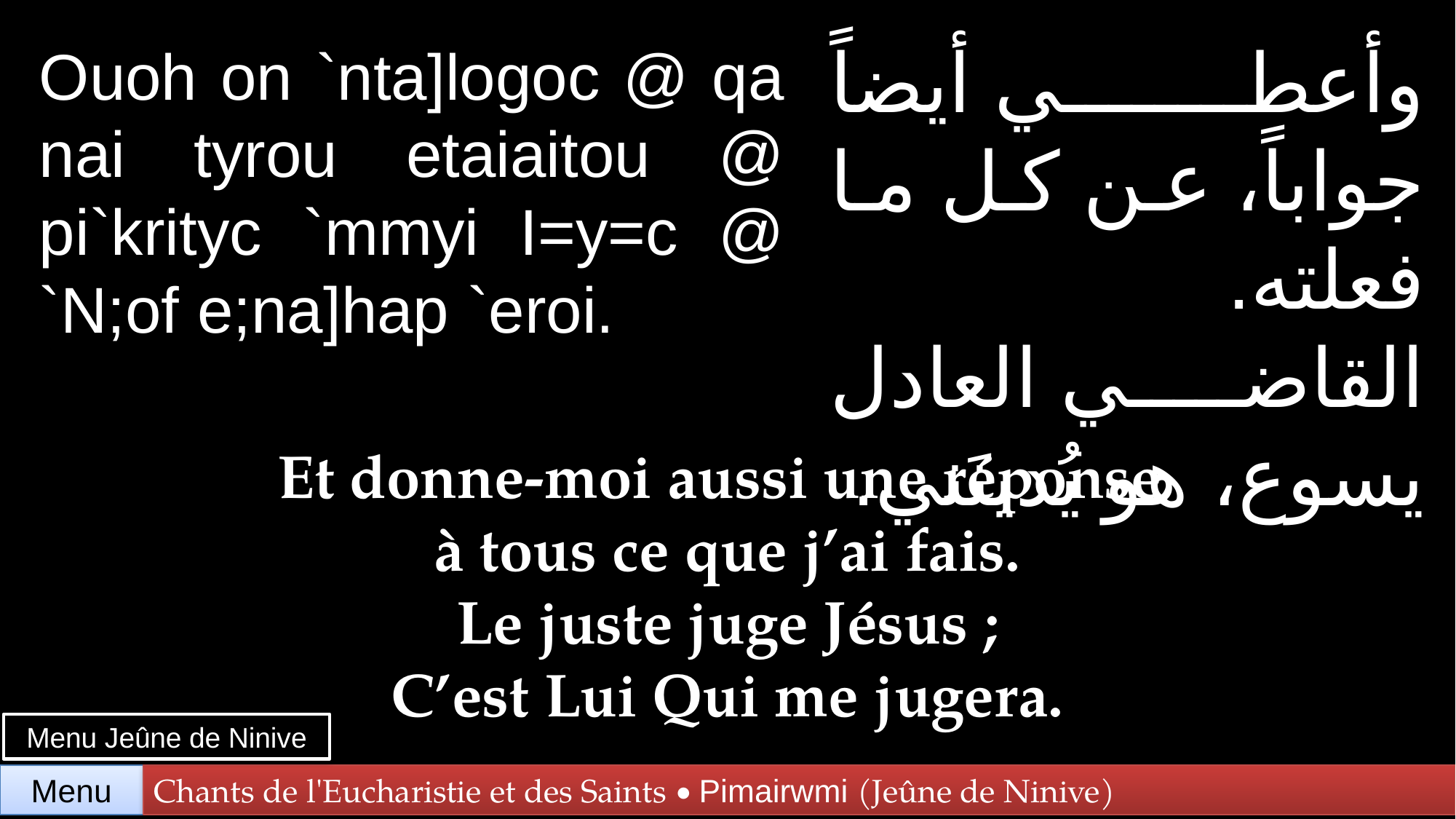

وأعطي أيضاً جواباً، عن كل ما فعلته.
القاضي العادل يسوع، هو يُدينَني.
Ouoh on `nta]logoc @ qa nai tyrou etaiaitou @ pi`krityc `mmyi I=y=c @ `N;of e;na]hap `eroi.
Et donne-moi aussi une réponse
à tous ce que j’ai fais.
 Le juste juge Jésus ;
C’est Lui Qui me jugera.
Menu Jeûne de Ninive
Chants de l'Eucharistie et des Saints • Pimairwmi (Jeûne de Ninive)
Menu